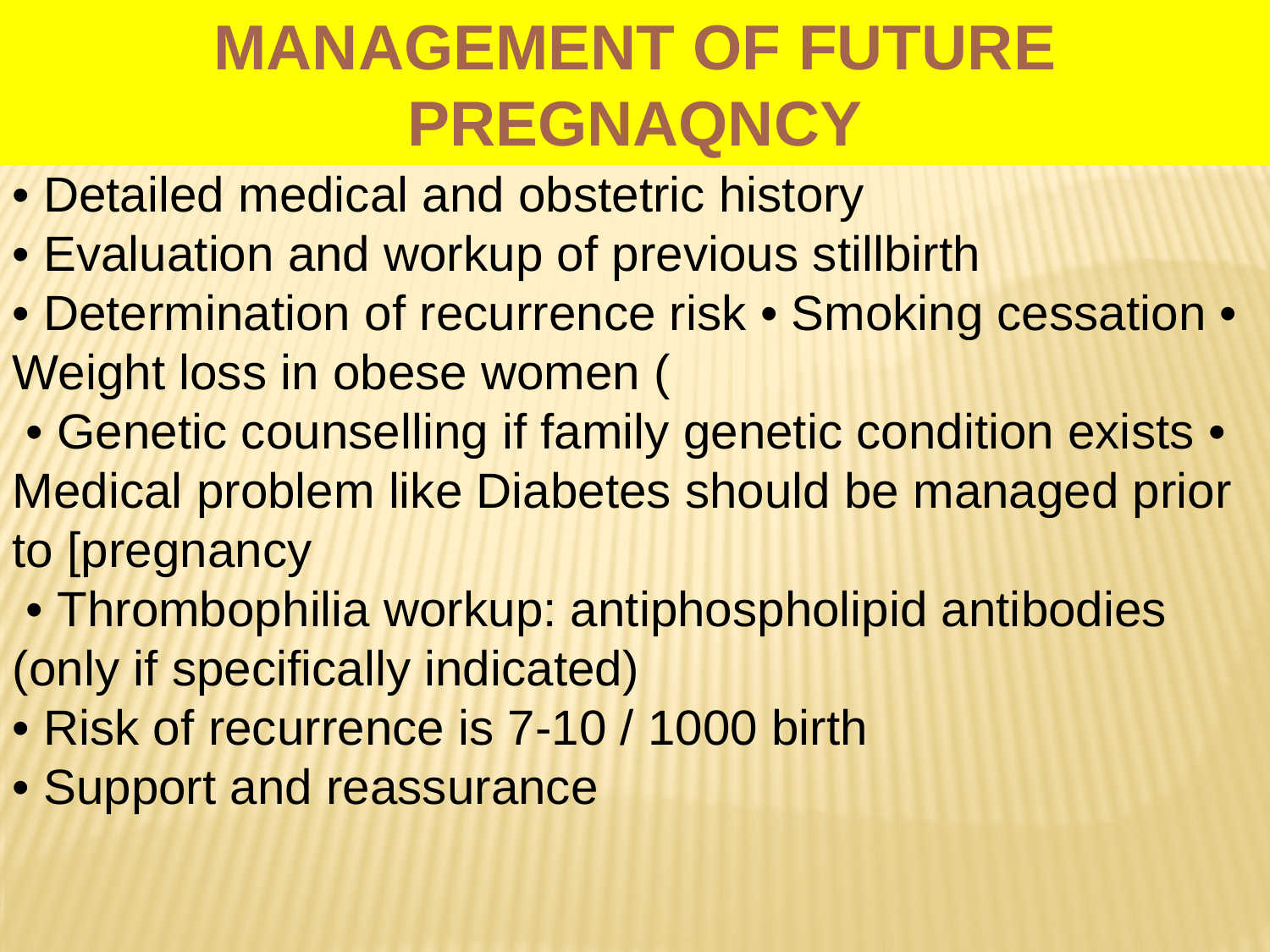

Management of future pregnaqncy
Preconception or initial prenatal visit
• Detailed medical and obstetric history
• Evaluation and workup of previous stillbirth
• Determination of recurrence risk • Smoking cessation • Weight loss in obese women (
 • Genetic counselling if family genetic condition exists • Medical problem like Diabetes should be managed prior to [pregnancy
 • Thrombophilia workup: antiphospholipid antibodies (only if specifically indicated)
• Risk of recurrence is 7-10 / 1000 birth
• Support and reassurance